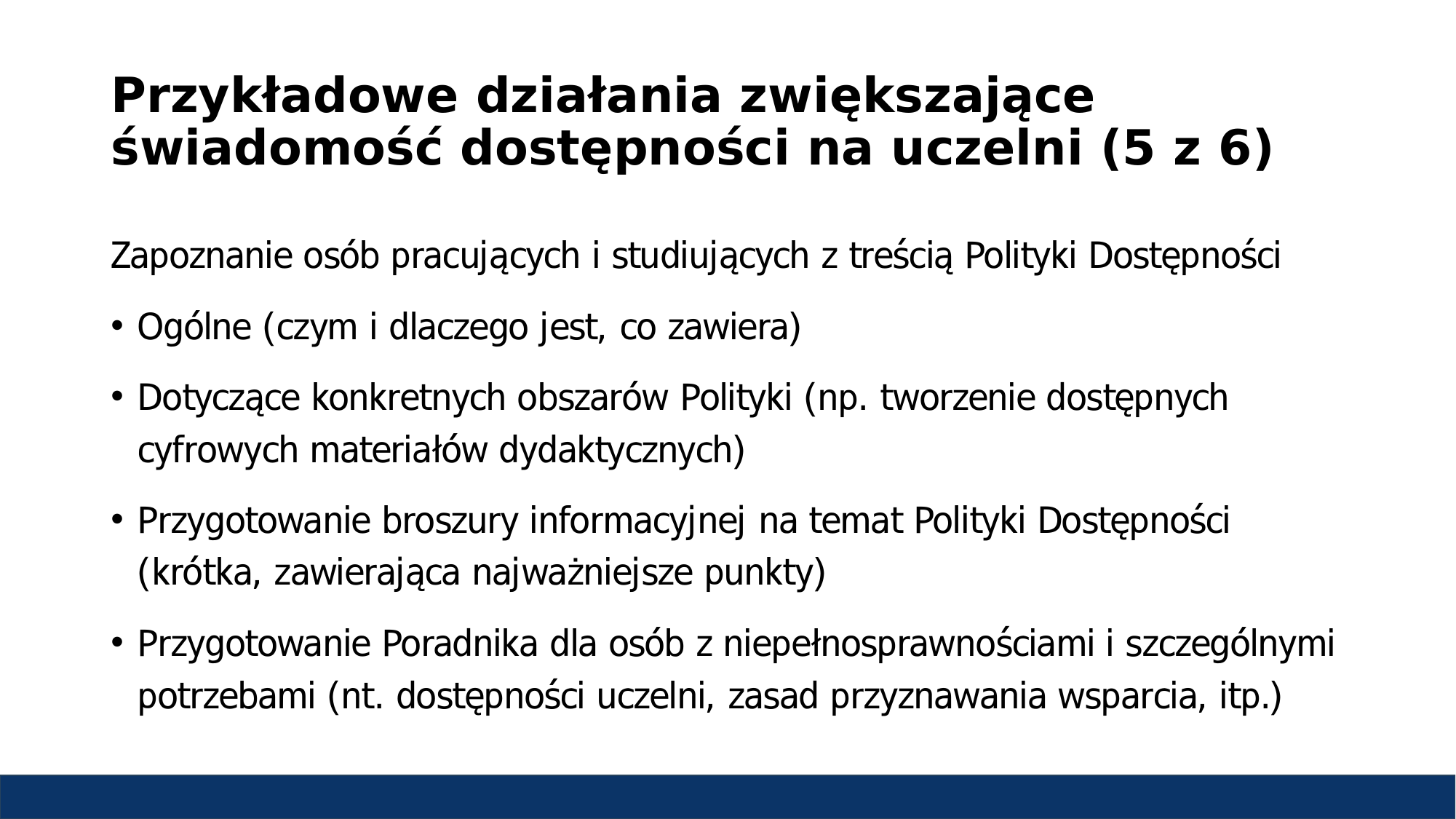

# Przykładowe działania zwiększające świadomość dostępności na uczelni (5 z 6)
Zapoznanie osób pracujących i studiujących z treścią Polityki Dostępności
Ogólne (czym i dlaczego jest, co zawiera)
Dotyczące konkretnych obszarów Polityki (np. tworzenie dostępnych cyfrowych materiałów dydaktycznych)
Przygotowanie broszury informacyjnej na temat Polityki Dostępności (krótka, zawierająca najważniejsze punkty)
Przygotowanie Poradnika dla osób z niepełnosprawnościami i szczególnymi potrzebami (nt. dostępności uczelni, zasad przyznawania wsparcia, itp.)